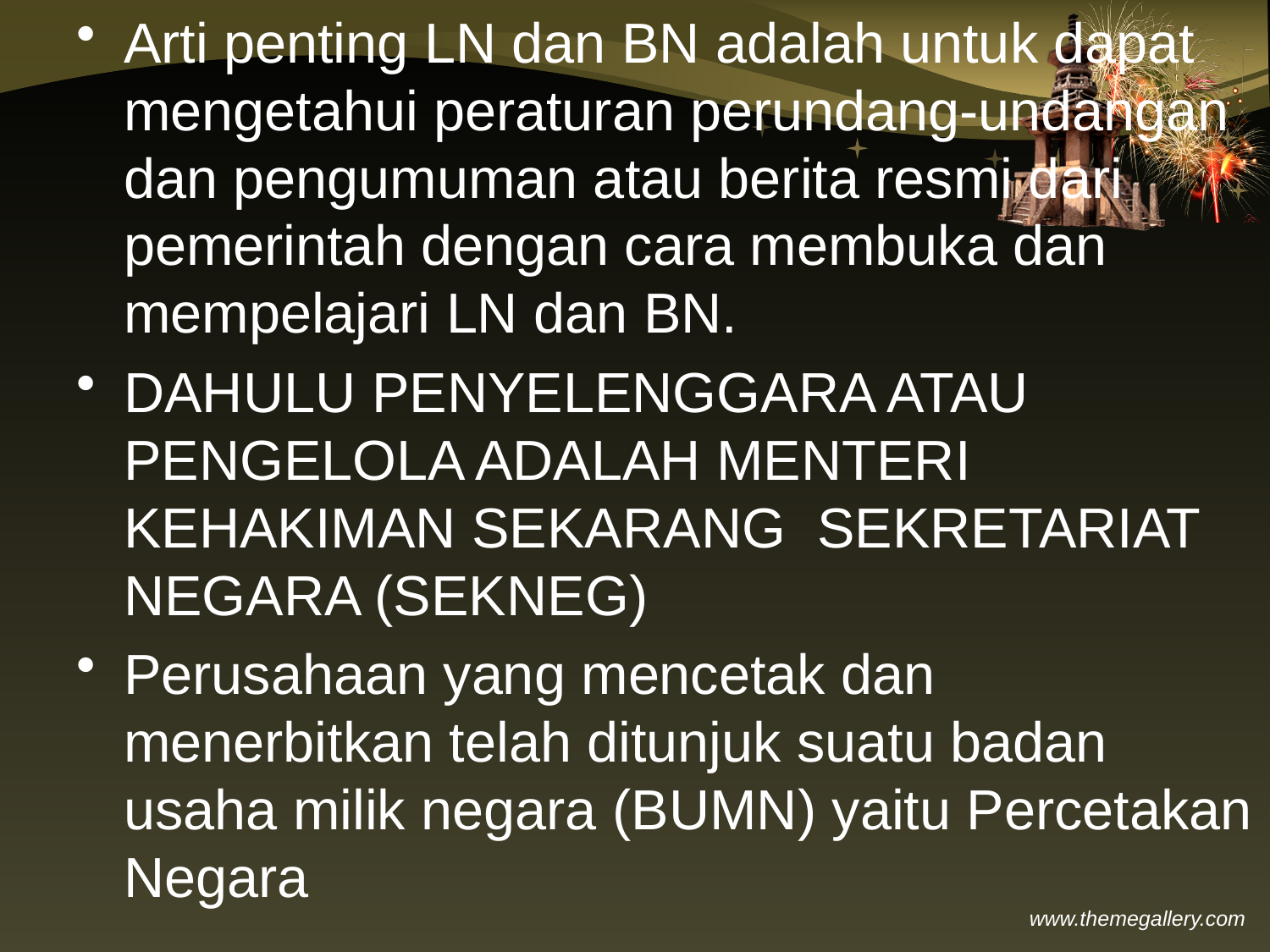

Arti penting LN dan BN adalah untuk dapat mengetahui peraturan perundang-undangan dan pengumuman atau berita resmi dari pemerintah dengan cara membuka dan mempelajari LN dan BN.
DAHULU PENYELENGGARA ATAU PENGELOLA ADALAH MENTERI KEHAKIMAN SEKARANG  SEKRETARIAT NEGARA (SEKNEG)
Perusahaan yang mencetak dan menerbitkan telah ditunjuk suatu badan usaha milik negara (BUMN) yaitu Percetakan Negara